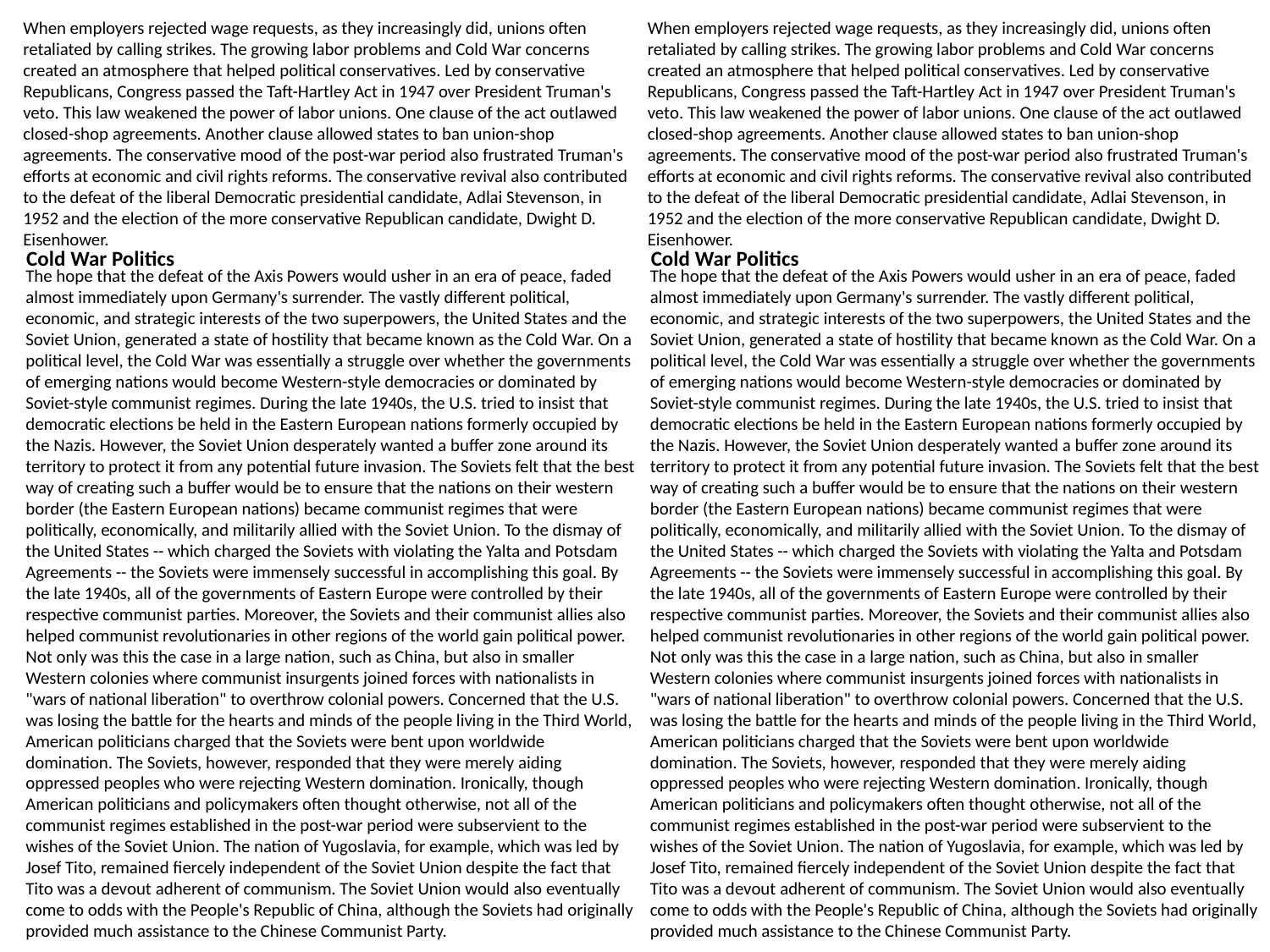

When employers rejected wage requests, as they increasingly did, unions often retaliated by calling strikes. The growing labor problems and Cold War concerns created an atmosphere that helped political conservatives. Led by conservative Republicans, Congress passed the Taft-Hartley Act in 1947 over President Truman's veto. This law weakened the power of labor unions. One clause of the act outlawed closed-shop agreements. Another clause allowed states to ban union-shop agreements. The conservative mood of the post-war period also frustrated Truman's efforts at economic and civil rights reforms. The conservative revival also contributed to the defeat of the liberal Democratic presidential candidate, Adlai Stevenson, in 1952 and the election of the more conservative Republican candidate, Dwight D. Eisenhower.
When employers rejected wage requests, as they increasingly did, unions often retaliated by calling strikes. The growing labor problems and Cold War concerns created an atmosphere that helped political conservatives. Led by conservative Republicans, Congress passed the Taft-Hartley Act in 1947 over President Truman's veto. This law weakened the power of labor unions. One clause of the act outlawed closed-shop agreements. Another clause allowed states to ban union-shop agreements. The conservative mood of the post-war period also frustrated Truman's efforts at economic and civil rights reforms. The conservative revival also contributed to the defeat of the liberal Democratic presidential candidate, Adlai Stevenson, in 1952 and the election of the more conservative Republican candidate, Dwight D. Eisenhower.
Cold War Politics
Cold War Politics
The hope that the defeat of the Axis Powers would usher in an era of peace, faded almost immediately upon Germany's surrender. The vastly different political, economic, and strategic interests of the two superpowers, the United States and the Soviet Union, generated a state of hostility that became known as the Cold War. On a political level, the Cold War was essentially a struggle over whether the governments of emerging nations would become Western-style democracies or dominated by Soviet-style communist regimes. During the late 1940s, the U.S. tried to insist that democratic elections be held in the Eastern European nations formerly occupied by the Nazis. However, the Soviet Union desperately wanted a buffer zone around its territory to protect it from any potential future invasion. The Soviets felt that the best way of creating such a buffer would be to ensure that the nations on their western border (the Eastern European nations) became communist regimes that were politically, economically, and militarily allied with the Soviet Union. To the dismay of the United States -- which charged the Soviets with violating the Yalta and Potsdam Agreements -- the Soviets were immensely successful in accomplishing this goal. By the late 1940s, all of the governments of Eastern Europe were controlled by their respective communist parties. Moreover, the Soviets and their communist allies also helped communist revolutionaries in other regions of the world gain political power. Not only was this the case in a large nation, such as China, but also in smaller Western colonies where communist insurgents joined forces with nationalists in "wars of national liberation" to overthrow colonial powers. Concerned that the U.S. was losing the battle for the hearts and minds of the people living in the Third World, American politicians charged that the Soviets were bent upon worldwide domination. The Soviets, however, responded that they were merely aiding oppressed peoples who were rejecting Western domination. Ironically, though American politicians and policymakers often thought otherwise, not all of the communist regimes established in the post-war period were subservient to the wishes of the Soviet Union. The nation of Yugoslavia, for example, which was led by Josef Tito, remained fiercely independent of the Soviet Union despite the fact that Tito was a devout adherent of communism. The Soviet Union would also eventually come to odds with the People's Republic of China, although the Soviets had originally provided much assistance to the Chinese Communist Party.
The hope that the defeat of the Axis Powers would usher in an era of peace, faded almost immediately upon Germany's surrender. The vastly different political, economic, and strategic interests of the two superpowers, the United States and the Soviet Union, generated a state of hostility that became known as the Cold War. On a political level, the Cold War was essentially a struggle over whether the governments of emerging nations would become Western-style democracies or dominated by Soviet-style communist regimes. During the late 1940s, the U.S. tried to insist that democratic elections be held in the Eastern European nations formerly occupied by the Nazis. However, the Soviet Union desperately wanted a buffer zone around its territory to protect it from any potential future invasion. The Soviets felt that the best way of creating such a buffer would be to ensure that the nations on their western border (the Eastern European nations) became communist regimes that were politically, economically, and militarily allied with the Soviet Union. To the dismay of the United States -- which charged the Soviets with violating the Yalta and Potsdam Agreements -- the Soviets were immensely successful in accomplishing this goal. By the late 1940s, all of the governments of Eastern Europe were controlled by their respective communist parties. Moreover, the Soviets and their communist allies also helped communist revolutionaries in other regions of the world gain political power. Not only was this the case in a large nation, such as China, but also in smaller Western colonies where communist insurgents joined forces with nationalists in "wars of national liberation" to overthrow colonial powers. Concerned that the U.S. was losing the battle for the hearts and minds of the people living in the Third World, American politicians charged that the Soviets were bent upon worldwide domination. The Soviets, however, responded that they were merely aiding oppressed peoples who were rejecting Western domination. Ironically, though American politicians and policymakers often thought otherwise, not all of the communist regimes established in the post-war period were subservient to the wishes of the Soviet Union. The nation of Yugoslavia, for example, which was led by Josef Tito, remained fiercely independent of the Soviet Union despite the fact that Tito was a devout adherent of communism. The Soviet Union would also eventually come to odds with the People's Republic of China, although the Soviets had originally provided much assistance to the Chinese Communist Party.